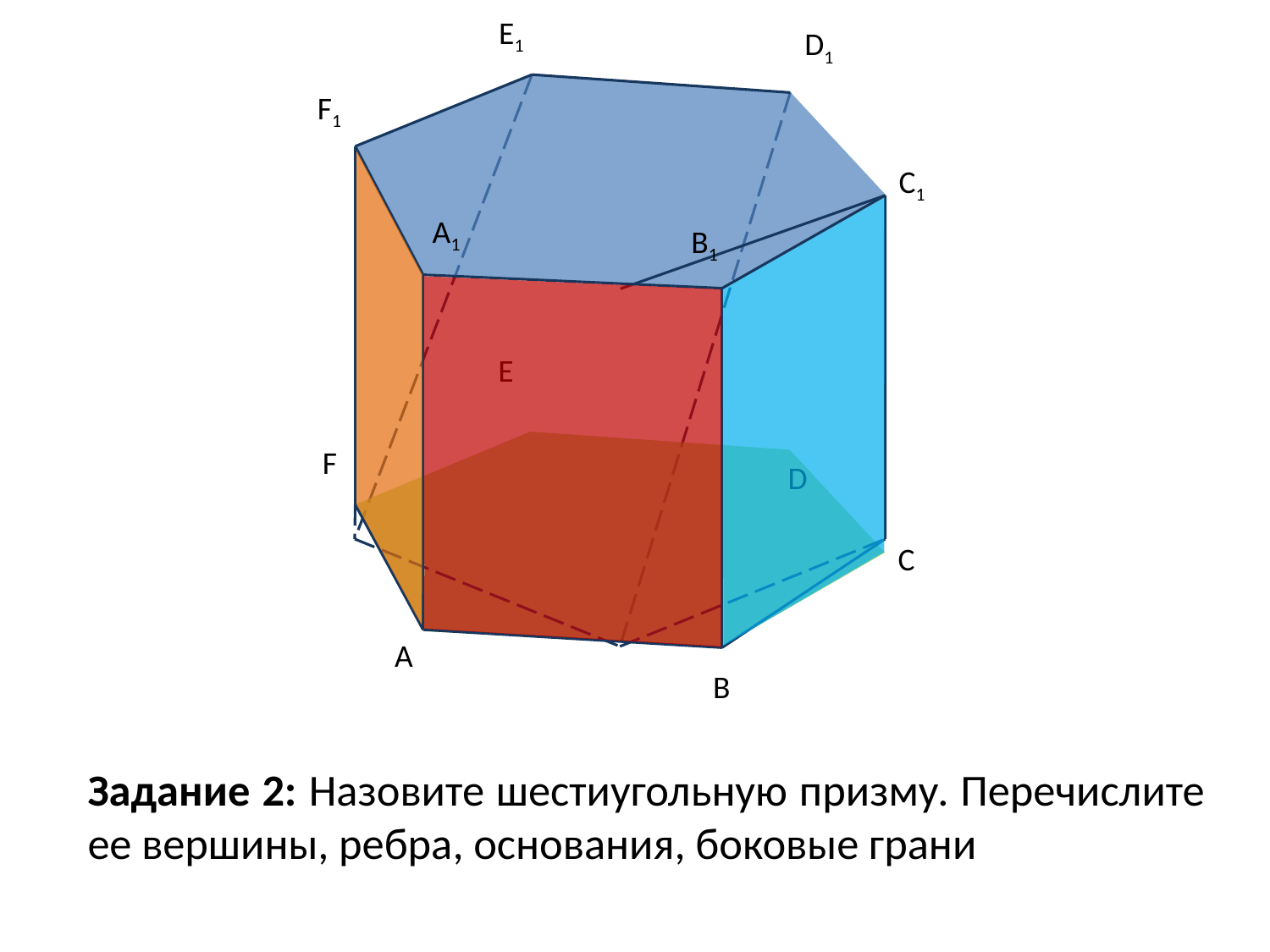

E1
D1

F1

C1

А1
B1

E

F
D
С
А
В
# Задание 2: Назовите шестиугольную призму. Перечислите ее вершины, ребра, основания, боковые грани